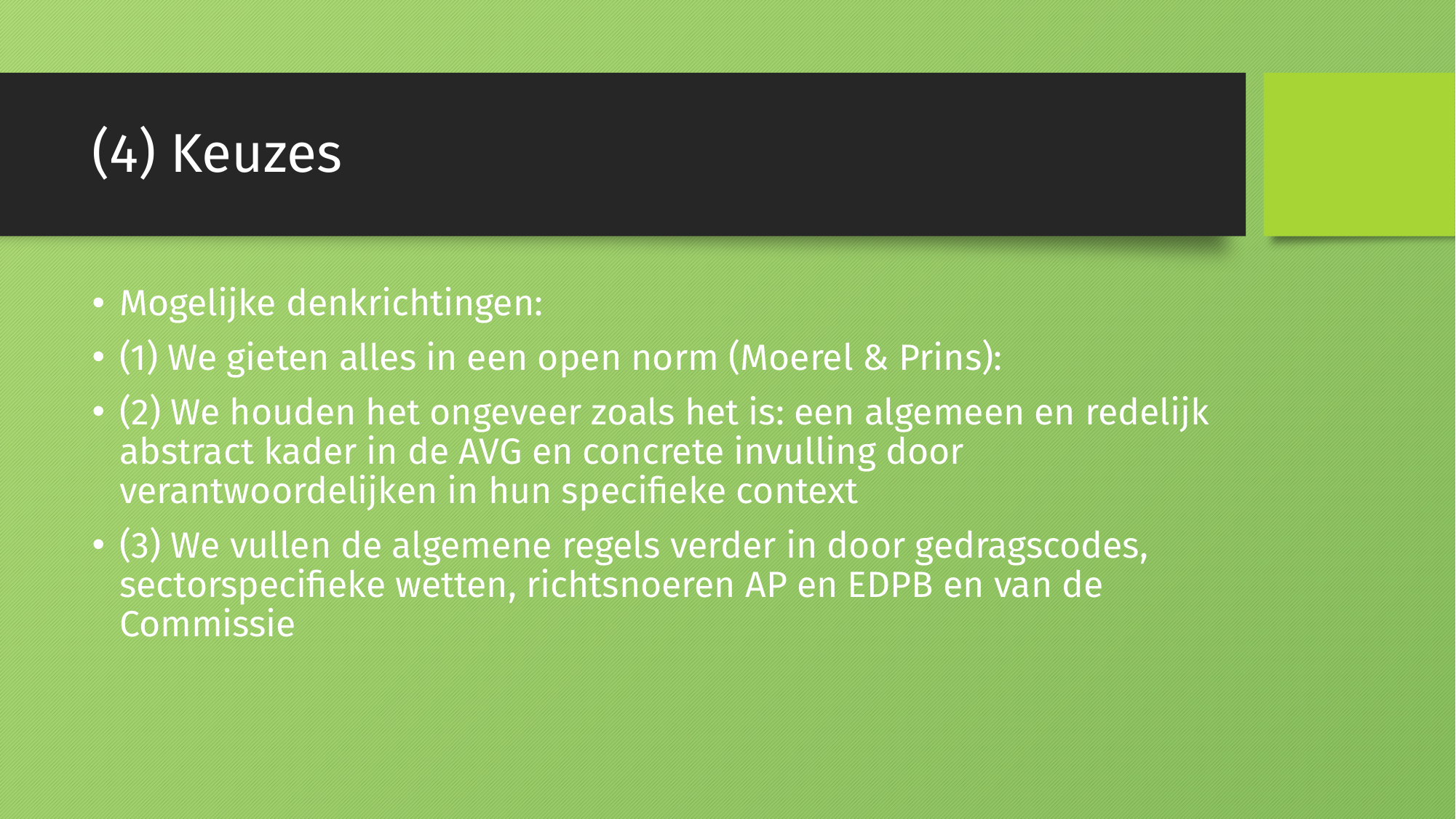

# (4) Keuzes
Mogelijke denkrichtingen:
(1) We gieten alles in een open norm (Moerel & Prins):
(2) We houden het ongeveer zoals het is: een algemeen en redelijk abstract kader in de AVG en concrete invulling door verantwoordelijken in hun specifieke context
(3) We vullen de algemene regels verder in door gedragscodes, sectorspecifieke wetten, richtsnoeren AP en EDPB en van de Commissie